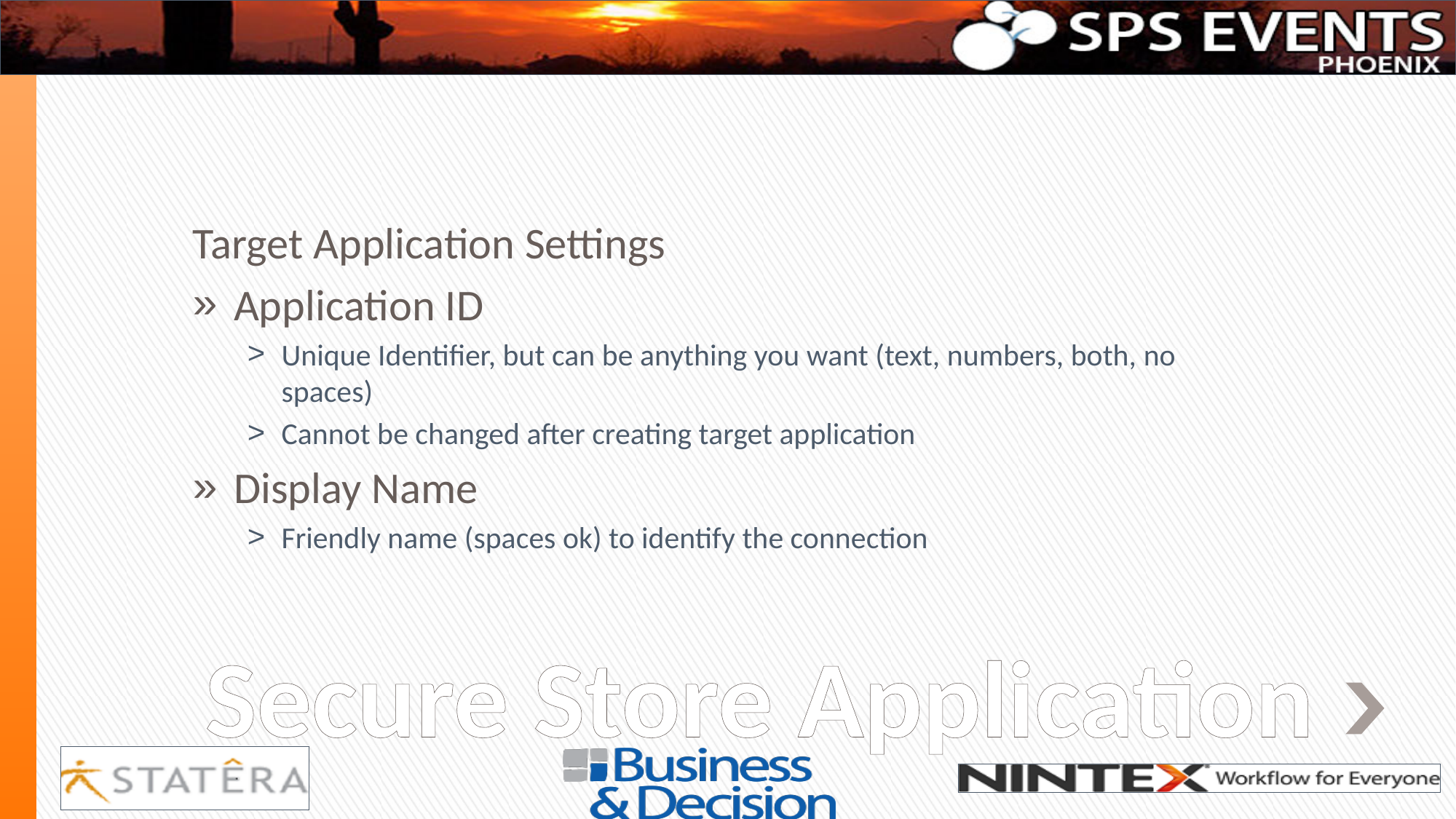

Target Application Settings
Application ID
Unique Identifier, but can be anything you want (text, numbers, both, no spaces)
Cannot be changed after creating target application
Display Name
Friendly name (spaces ok) to identify the connection
# Secure Store Application